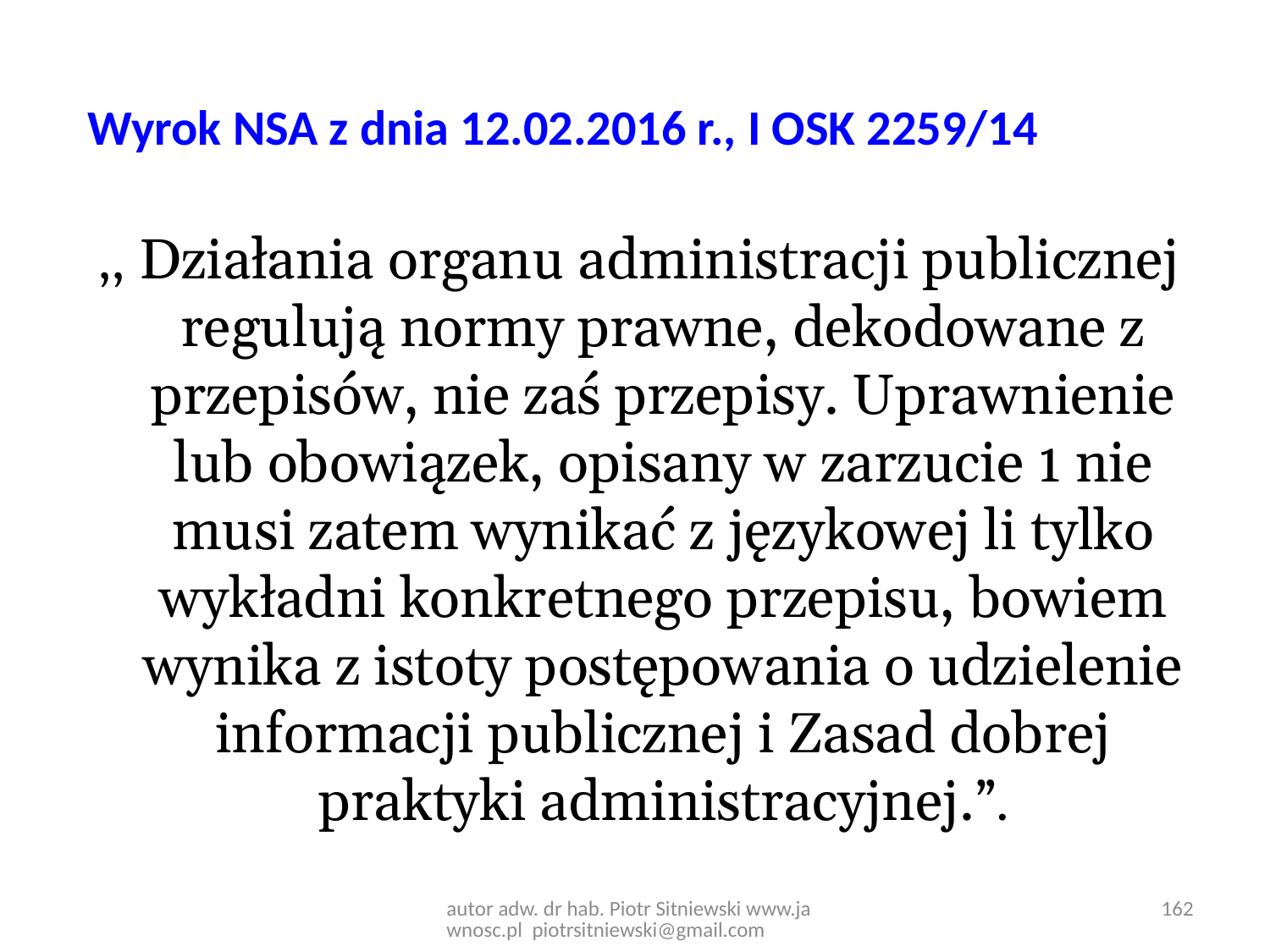

# Wyrok NSA z dnia 12.02.2016 r., I OSK 2259/14
,, Działania organu administracji publicznej regulują normy prawne, dekodowane z przepisów, nie zaś przepisy. Uprawnienie lub obowiązek, opisany w zarzucie 1 nie musi zatem wynikać z językowej li tylko wykładni konkretnego przepisu, bowiem wynika z istoty postępowania o udzielenie informacji publicznej i Zasad dobrej praktyki administracyjnej.”.
autor adw. dr hab. Piotr Sitniewski www.jawnosc.pl  piotrsitniewski@gmail.com
162